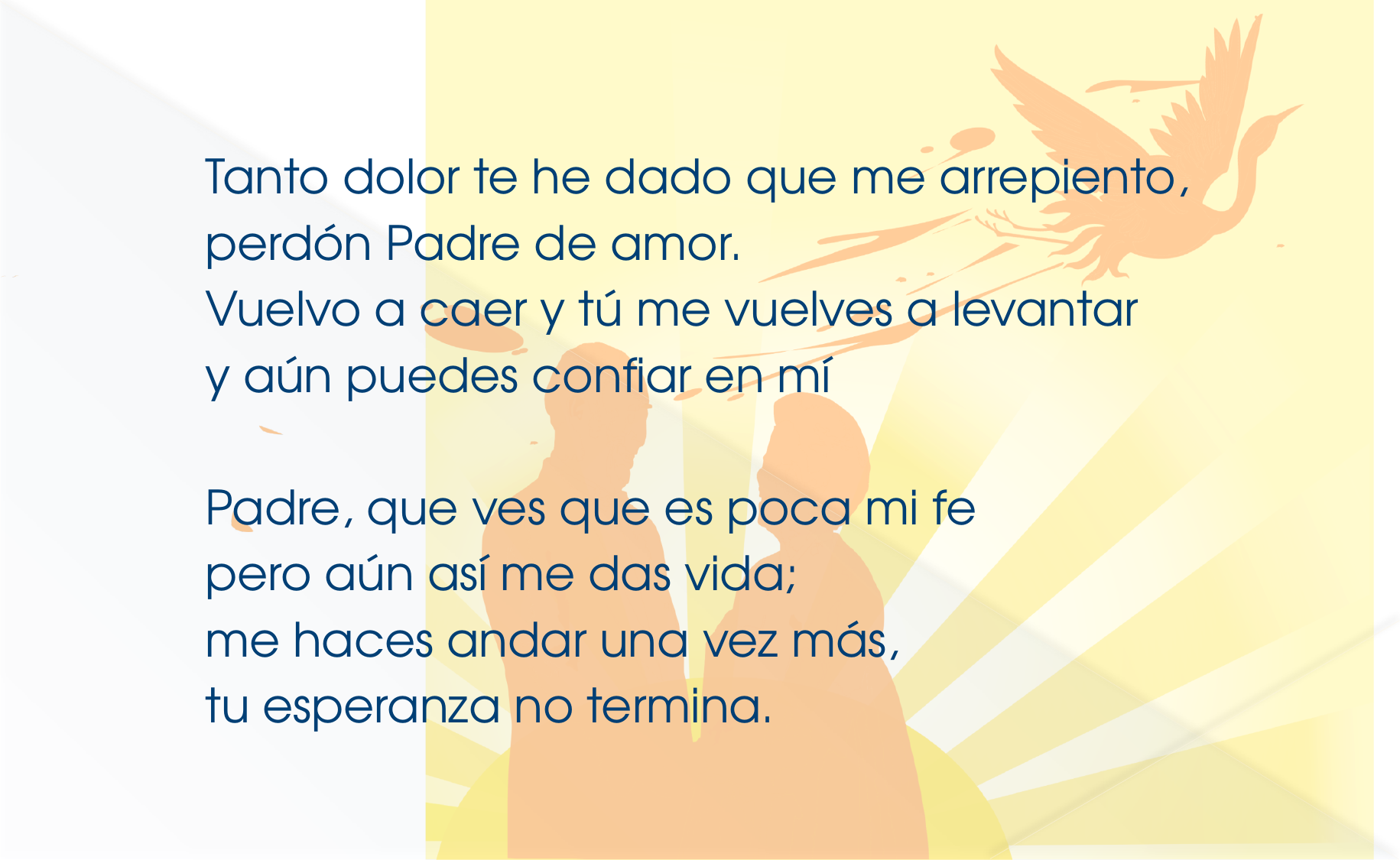

#
Tanto dolor te he dado que me arrepiento,
perdón Padre de amor.
Vuelvo a caer y tú me vuelves a levantar
y aún puedes confiar en mí

Padre, que ves que es poca mi fe
pero aún así me das vida;
me haces andar una vez más,
tu esperanza no termina.